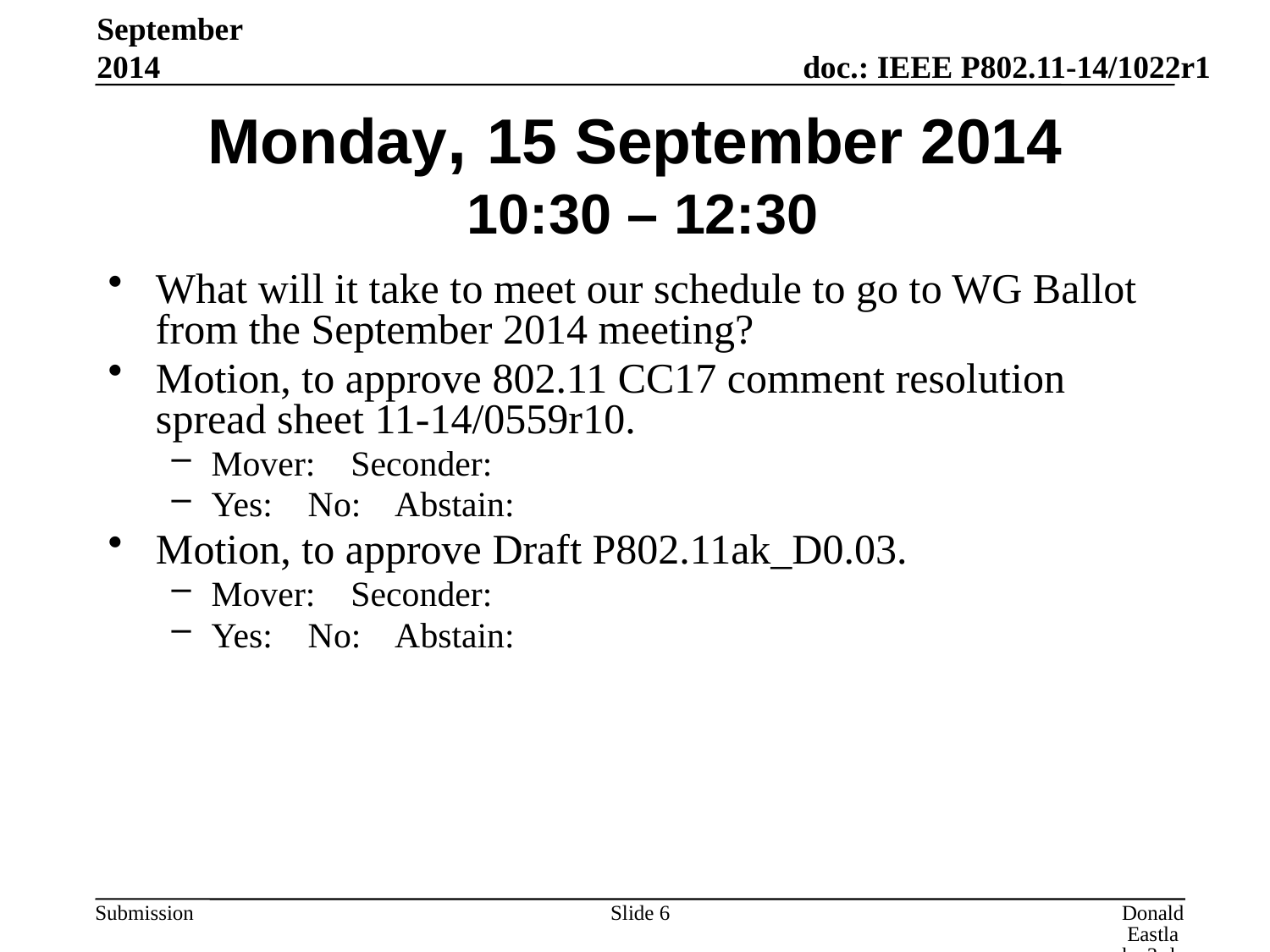

September 2014
# Monday, 15 September 2014 10:30 – 12:30
What will it take to meet our schedule to go to WG Ballot from the September 2014 meeting?
Motion, to approve 802.11 CC17 comment resolution spread sheet 11-14/0559r10.
Mover:    Seconder:
Yes:    No:    Abstain:
Motion, to approve Draft P802.11ak_D0.03.
Mover:    Seconder:
Yes:    No:    Abstain:

Slide 6
Donald Eastlake 3rd, Huawei Technologies